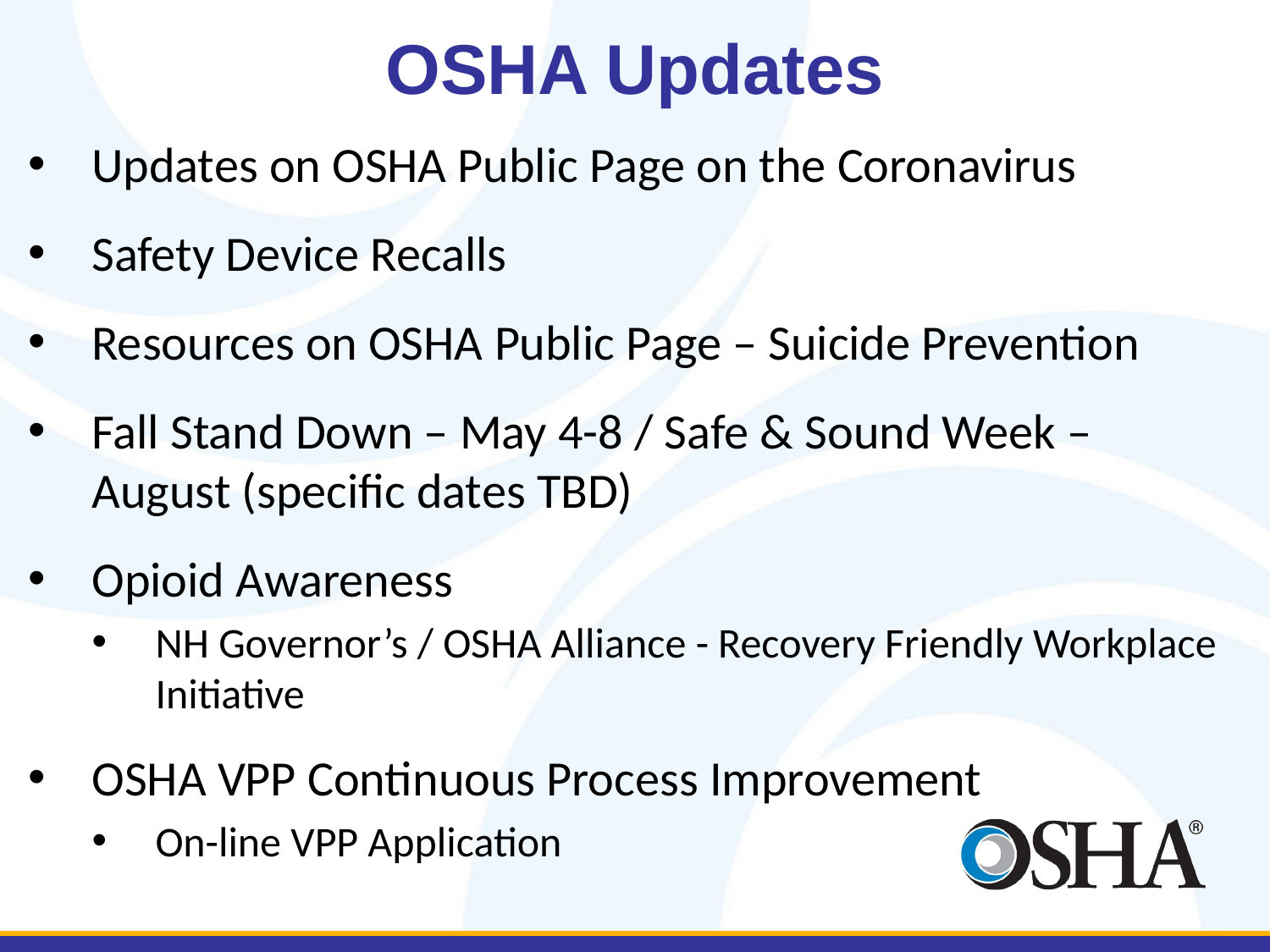

# OSHA Updates
Updates on OSHA Public Page on the Coronavirus

Safety Device Recalls

Resources on OSHA Public Page – Suicide Prevention

Fall Stand Down – May 4-8 / Safe & Sound Week – August (specific dates TBD)

Opioid Awareness
NH Governor’s / OSHA Alliance - Recovery Friendly Workplace Initiative

OSHA VPP Continuous Process Improvement
On-line VPP Application